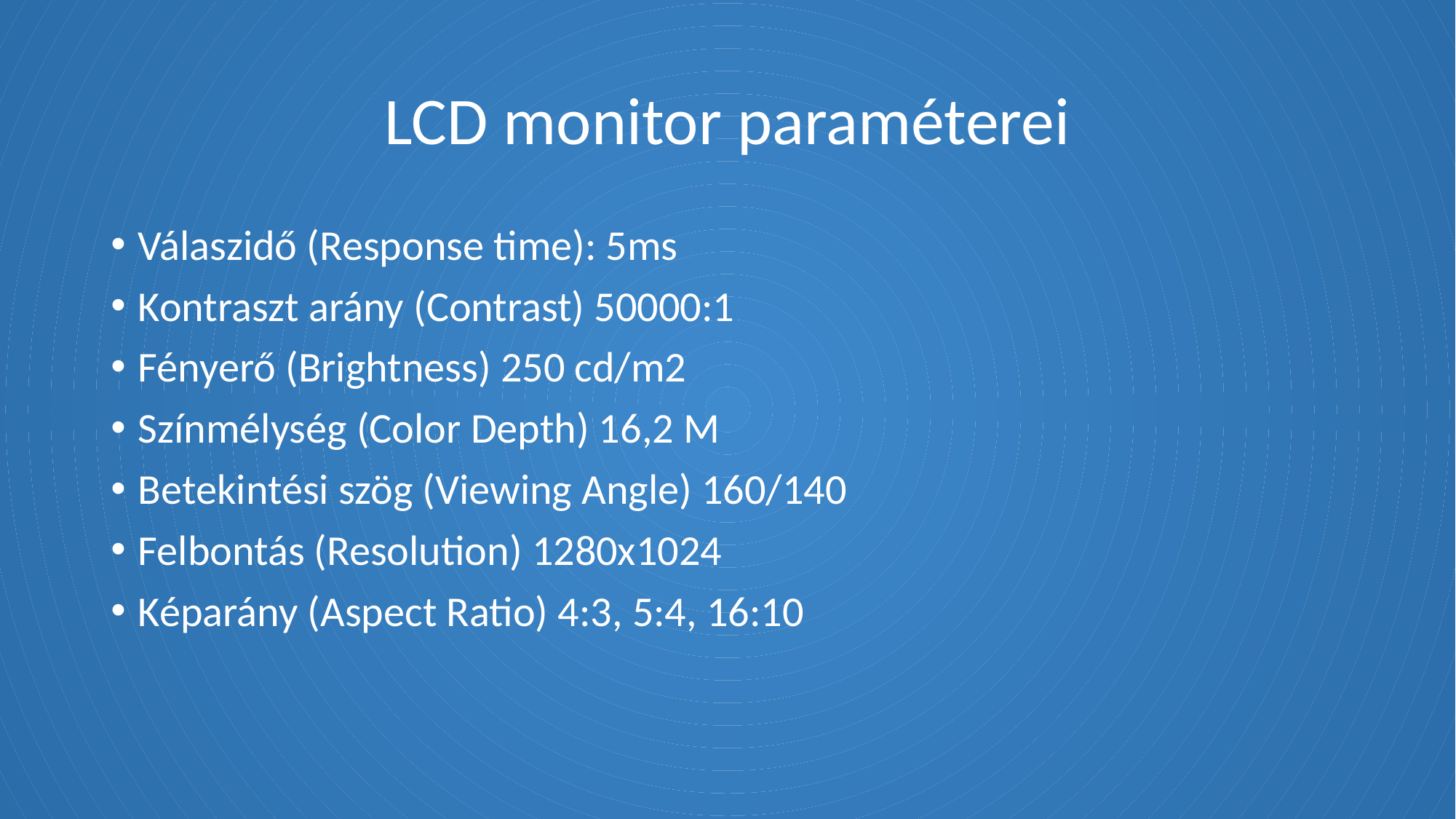

# LCD monitor paraméterei
Válaszidő (Response time): 5ms
Kontraszt arány (Contrast) 50000:1
Fényerő (Brightness) 250 cd/m2
Színmélység (Color Depth) 16,2 M
Betekintési szög (Viewing Angle) 160/140
Felbontás (Resolution) 1280x1024
Képarány (Aspect Ratio) 4:3, 5:4, 16:10